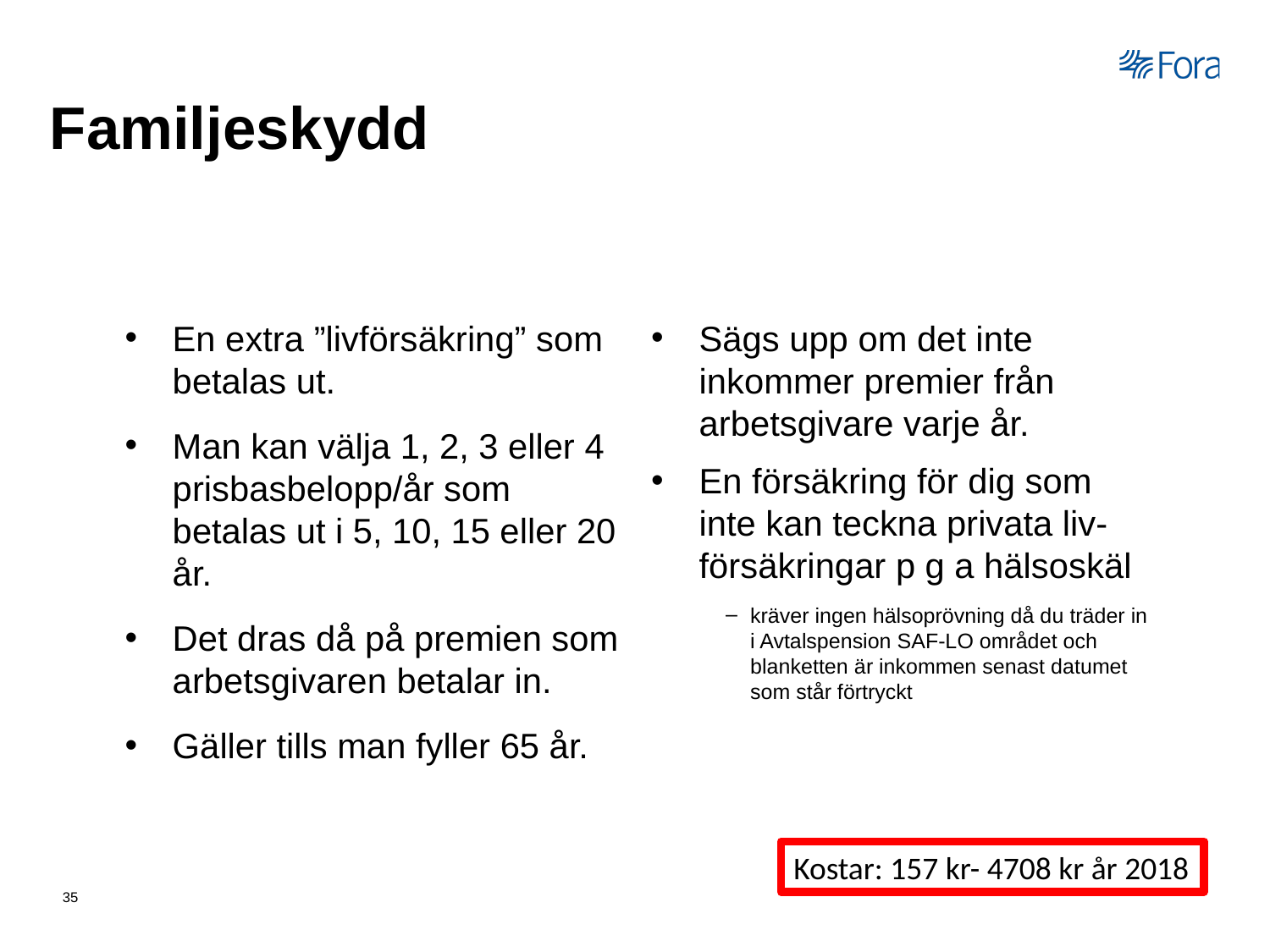

# Familjeskydd
En extra ”livförsäkring” som betalas ut.
Man kan välja 1, 2, 3 eller 4 prisbasbelopp/år som betalas ut i 5, 10, 15 eller 20 år.
Det dras då på premien som arbetsgivaren betalar in.
Gäller tills man fyller 65 år.

Sägs upp om det inte inkommer premier från arbetsgivare varje år.
En försäkring för dig som inte kan teckna privata liv-försäkringar p g a hälsoskäl
kräver ingen hälsoprövning då du träder in i Avtalspension SAF-LO området och blanketten är inkommen senast datumet som står förtryckt

Kostar: 157 kr- 4708 kr år 2018